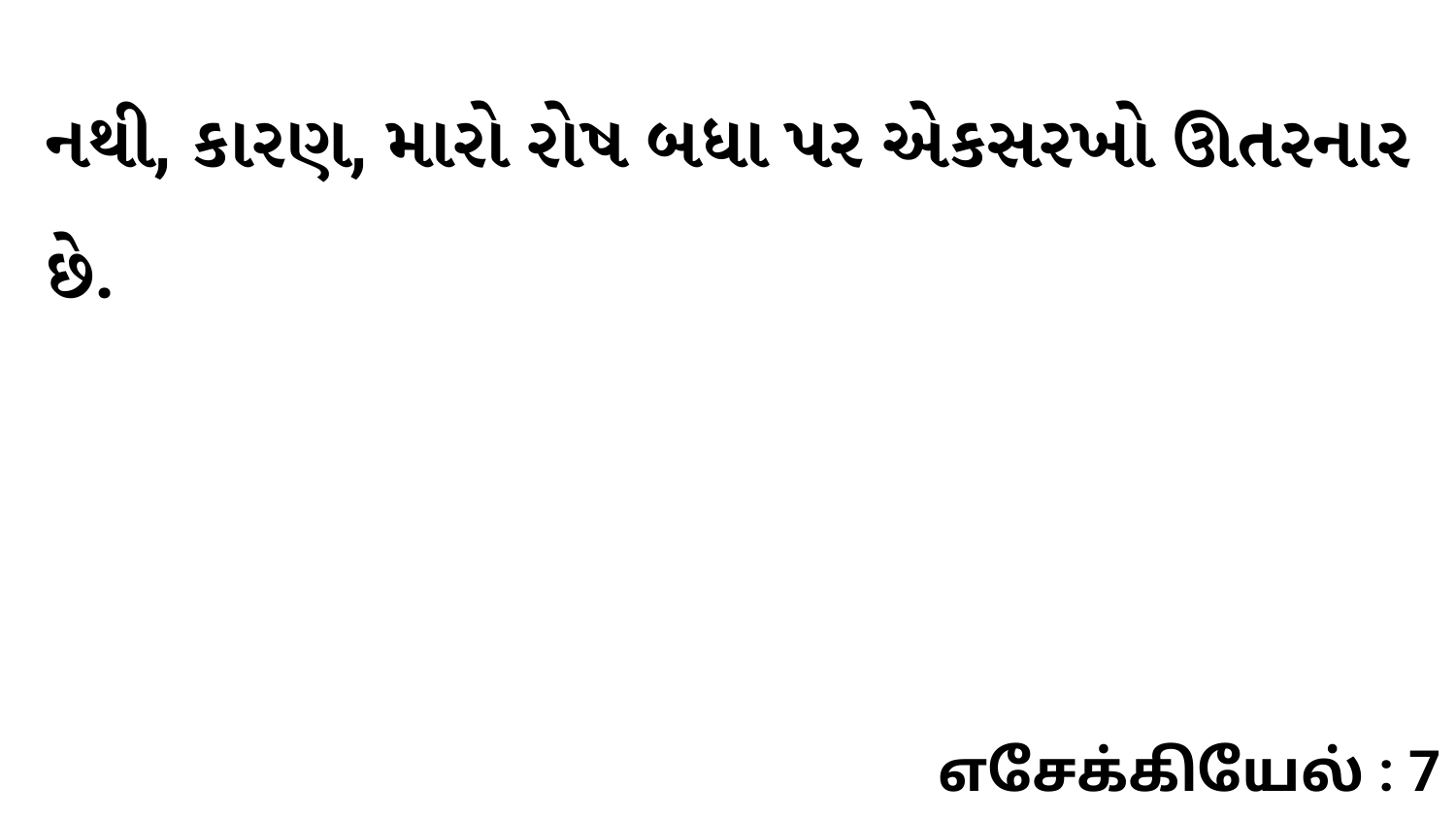

નથી, કારણ, મારો રોષ બધા પર એકસરખો ઊતરનાર છે.
எசேக்கியேல் : 7